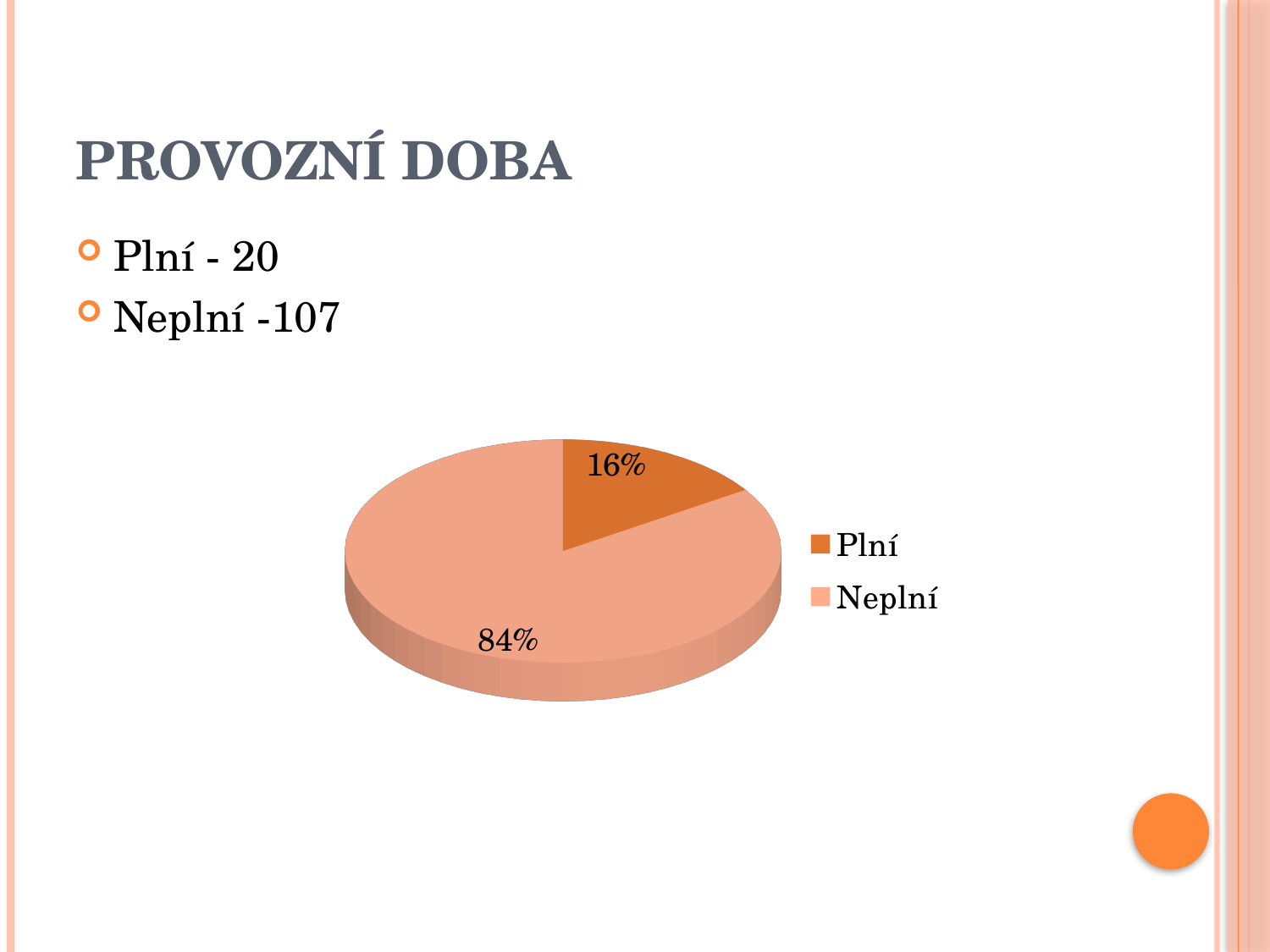

# Provozní doba
Plní - 20
Neplní -107

[unsupported chart]

[unsupported chart]